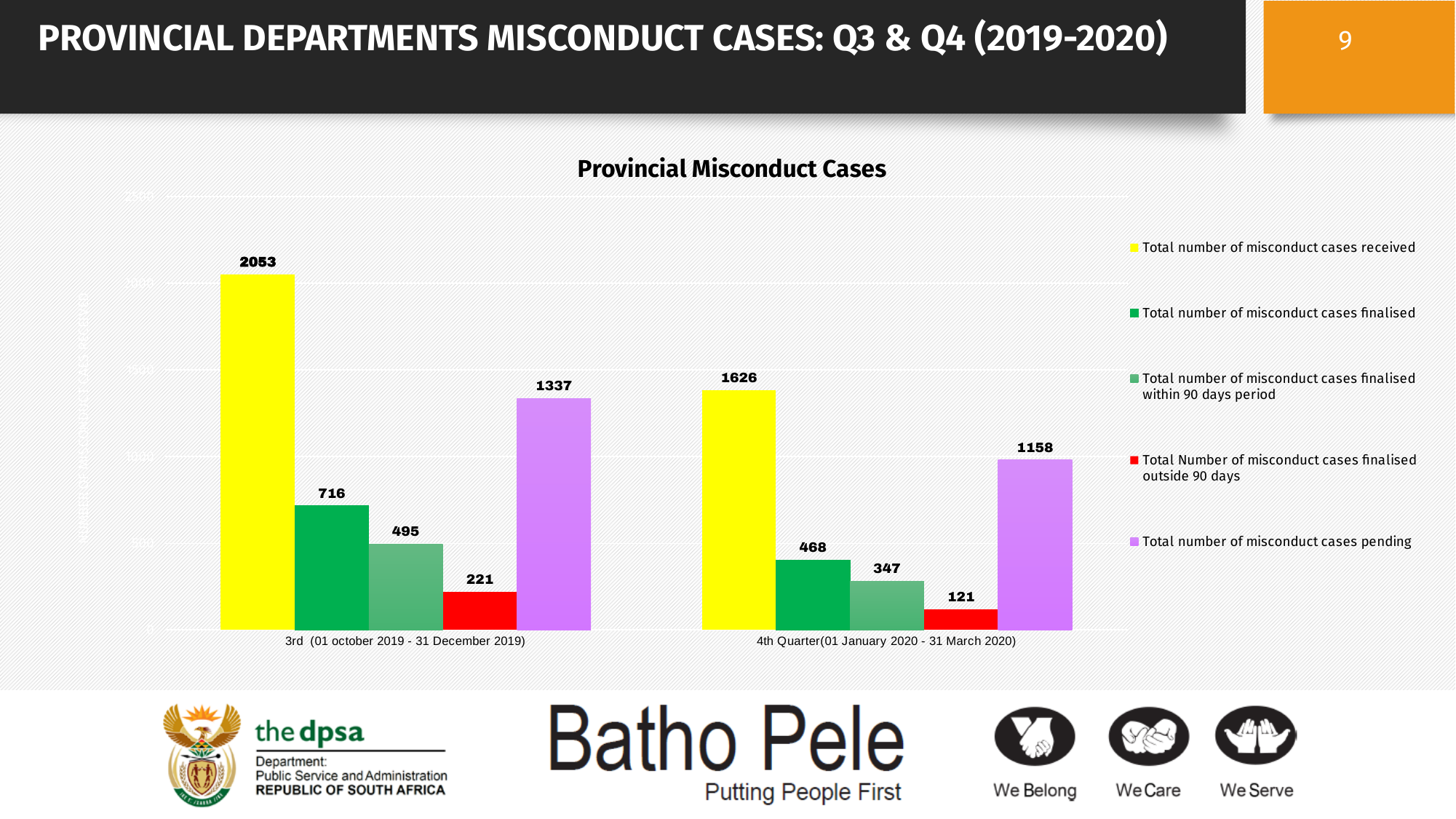

# PROVINCIAL DEPARTMENTS MISCONDUCT CASES: Q3 & Q4 (2019-2020)
9

### Chart: Provincial Misconduct Cases

| Category | Total number of misconduct cases received | Total number of misconduct cases finalised | Total number of misconduct cases finalised within 90 days period  | Total Number of misconduct cases finalised outside 90 days  | Total number of misconduct cases pending |
|---|---|---|---|---|---|
| 3rd  (01 october 2019 - 31 December 2019) | 2053.0 | 716.0 | 495.0 | 221.0 | 1337.0 |
| 4th Quarter(01 January 2020 - 31 March 2020) | 1385.0 | 403.0 | 282.0 | 121.0 | 982.0 |